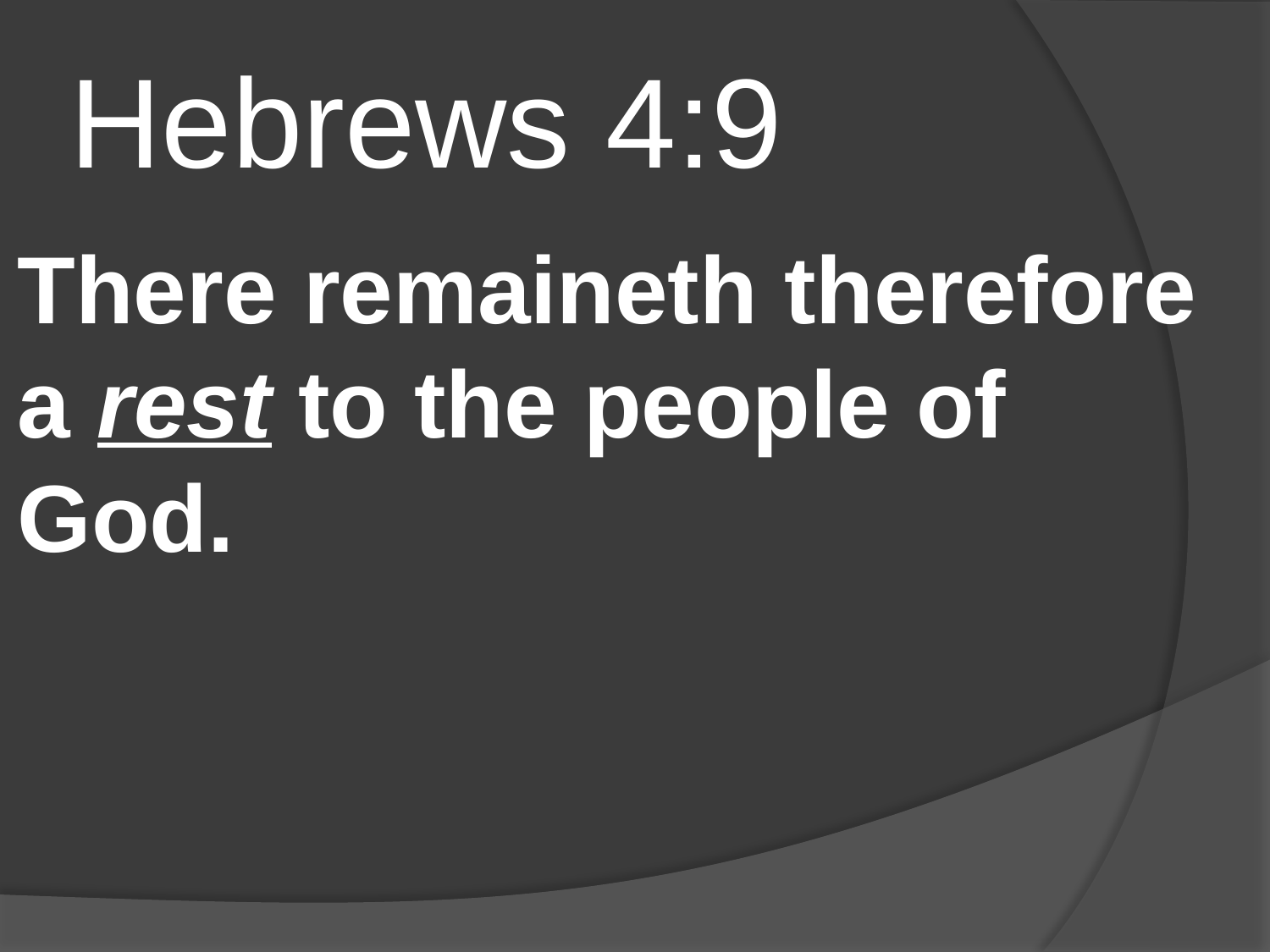

# Hebrews 4:9
There remaineth therefore a rest to the people of God.